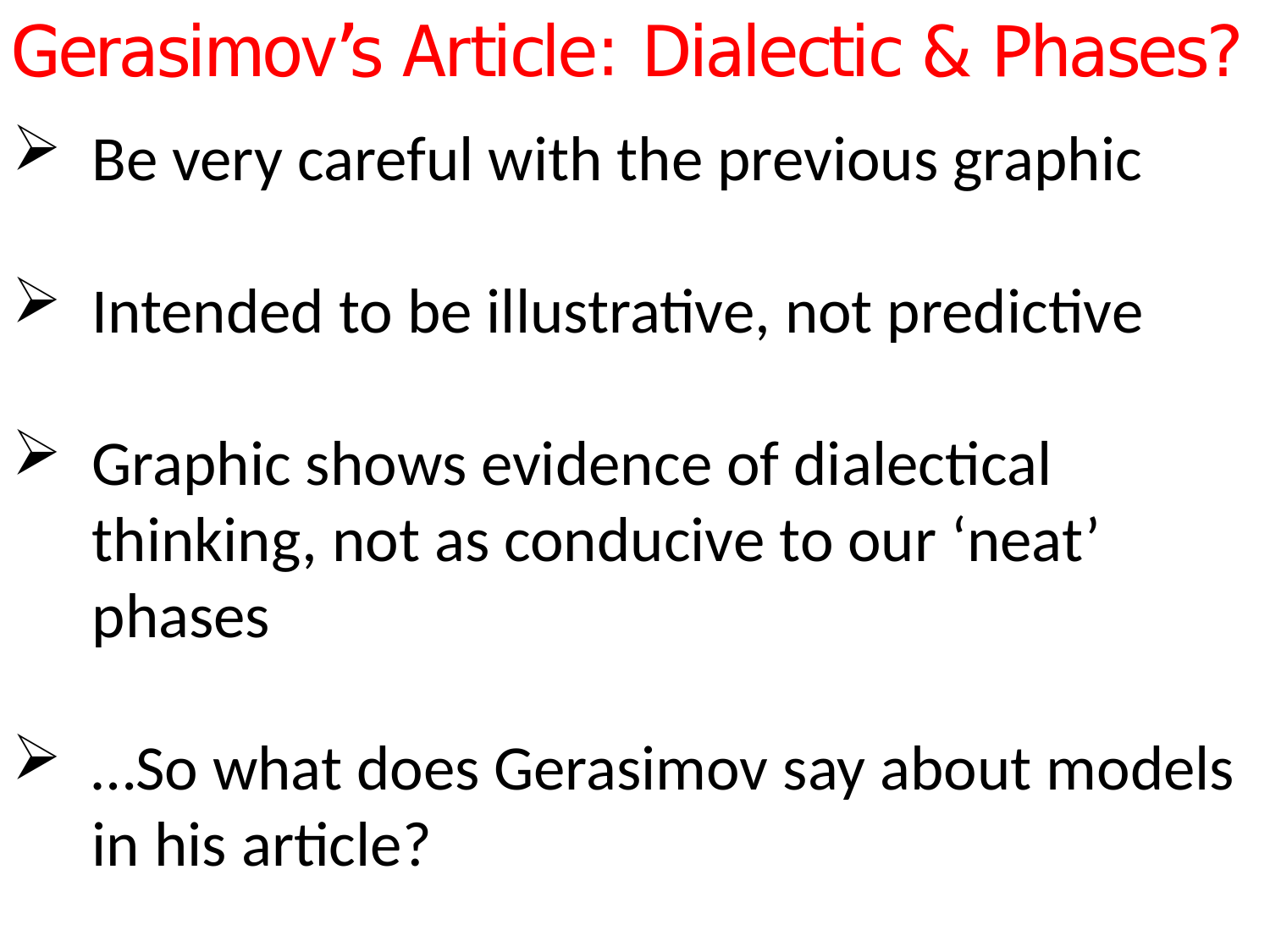

Gerasimov’s Article: Dialectic & Phases?
Be very careful with the previous graphic

Intended to be illustrative, not predictive

Graphic shows evidence of dialectical thinking, not as conducive to our ‘neat’ phases

…So what does Gerasimov say about models in his article?